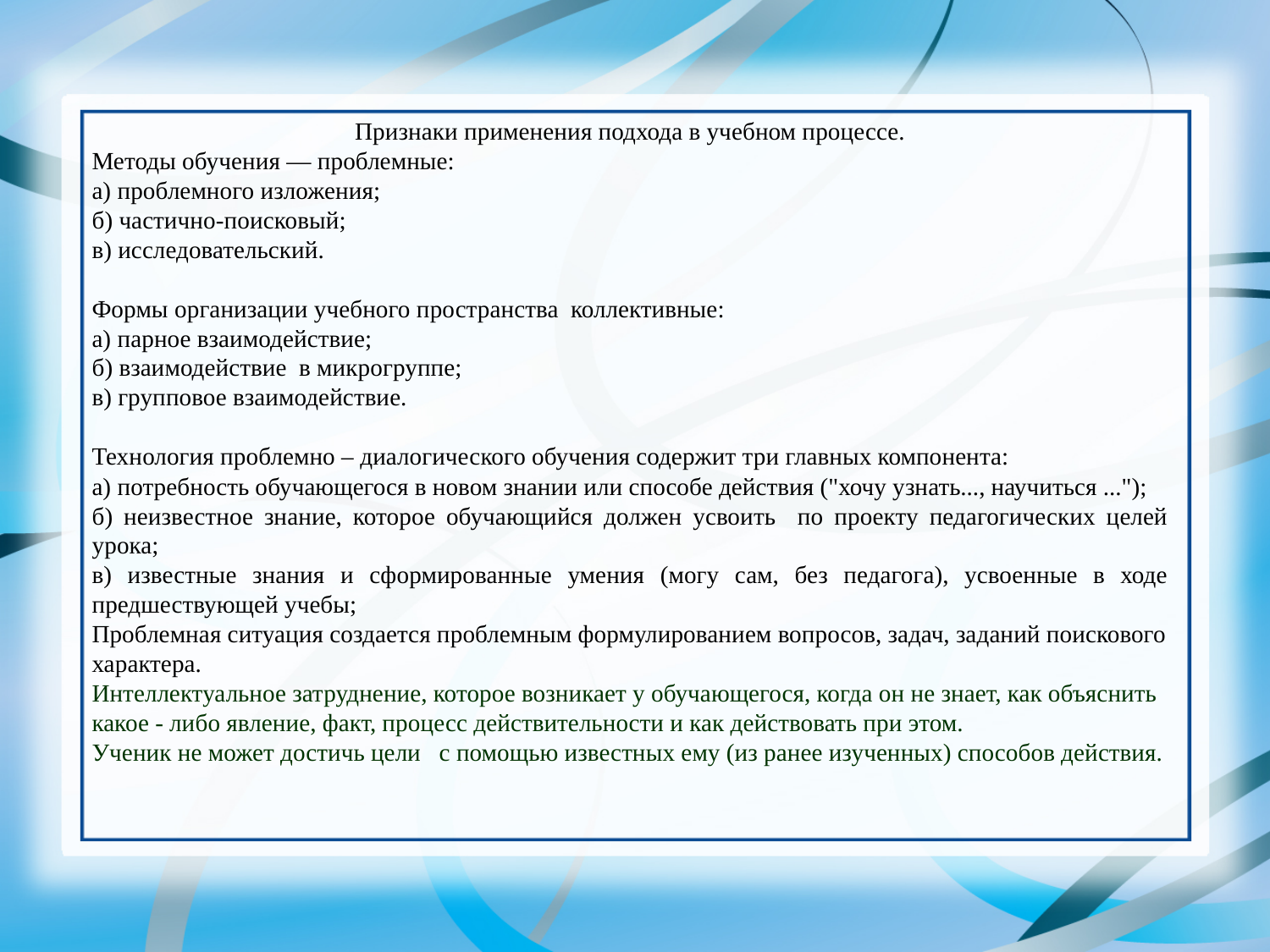

Признаки применения подхода в учебном процессе.
Методы обучения — проблемные:
а) проблемного изложения;
б) частично-поисковый;
в) исследовательский.

Формы организации учебного пространства  коллективные:
а) парное взаимодействие;
б) взаимодействие  в микрогруппе;
в) групповое взаимодействие.

Технология проблемно – диалогического обучения содержит три главных компонента:
а) потребность обучающегося в новом знании или способе действия ("хочу узнать..., научиться ...");
б) неизвестное знание, которое обучающийся должен усвоить  по проекту педагогических целей урока;
в) известные знания и сформированные умения (могу сам, без педагога), усвоенные в ходе предшествующей учебы;
Проблемная ситуация создается проблемным формулированием вопросов, задач, заданий поискового характера.
Интеллектуальное затруднение, которое возникает у обучающегося, когда он не знает, как объяснить какое - либо явление, факт, процесс действительности и как действовать при этом.
Ученик не может достичь цели   с помощью известных ему (из ранее изученных) способов действия.